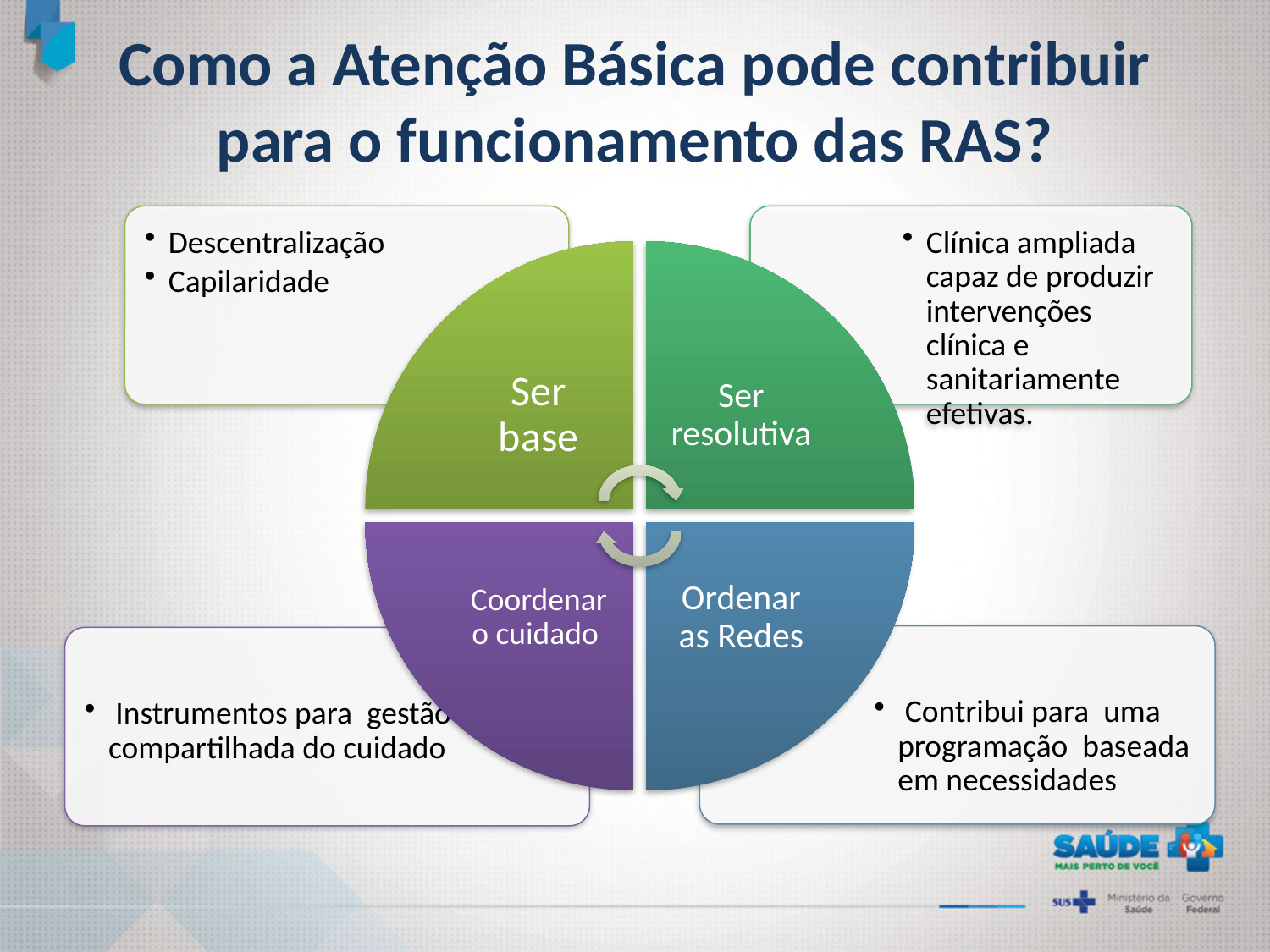

# Como a Atenção Básica pode contribuir para o funcionamento das RAS?
 Contribui para  uma programação  baseada em necessidades
 Instrumentos para  gestão compartilhada do cuidado
Clínica ampliada capaz de produzir intervenções clínica e sanitariamente efetivas.
Descentralização
Capilaridade
Ser base
Ser resolutiva
Ordenar as Redes
Coordenar o cuidado